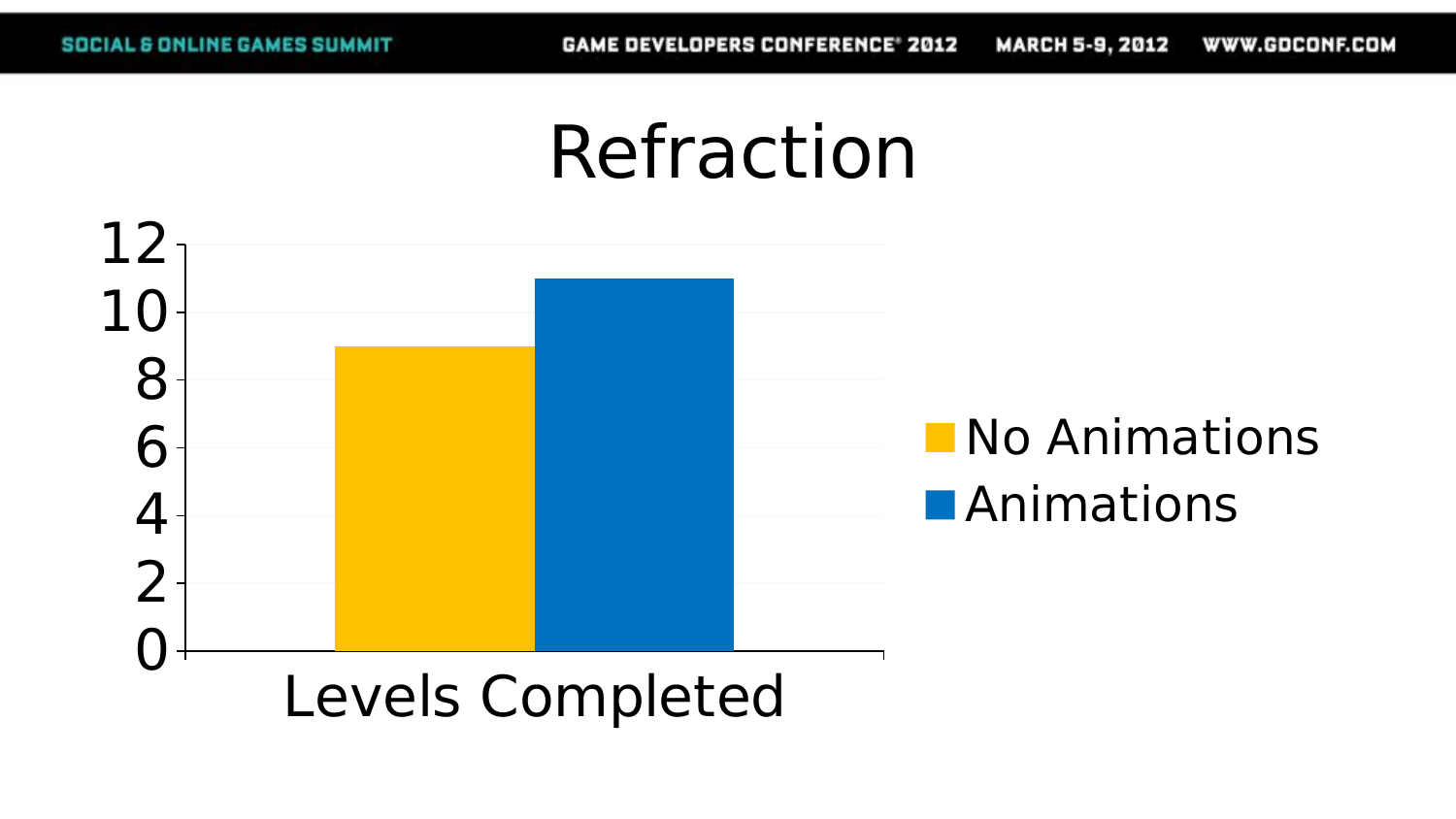

# Refraction
No Animations

### Chart

| Category | No Animations | Animations |
|---|---|---|
| Levels Completed | 9.0 | 11.0 |